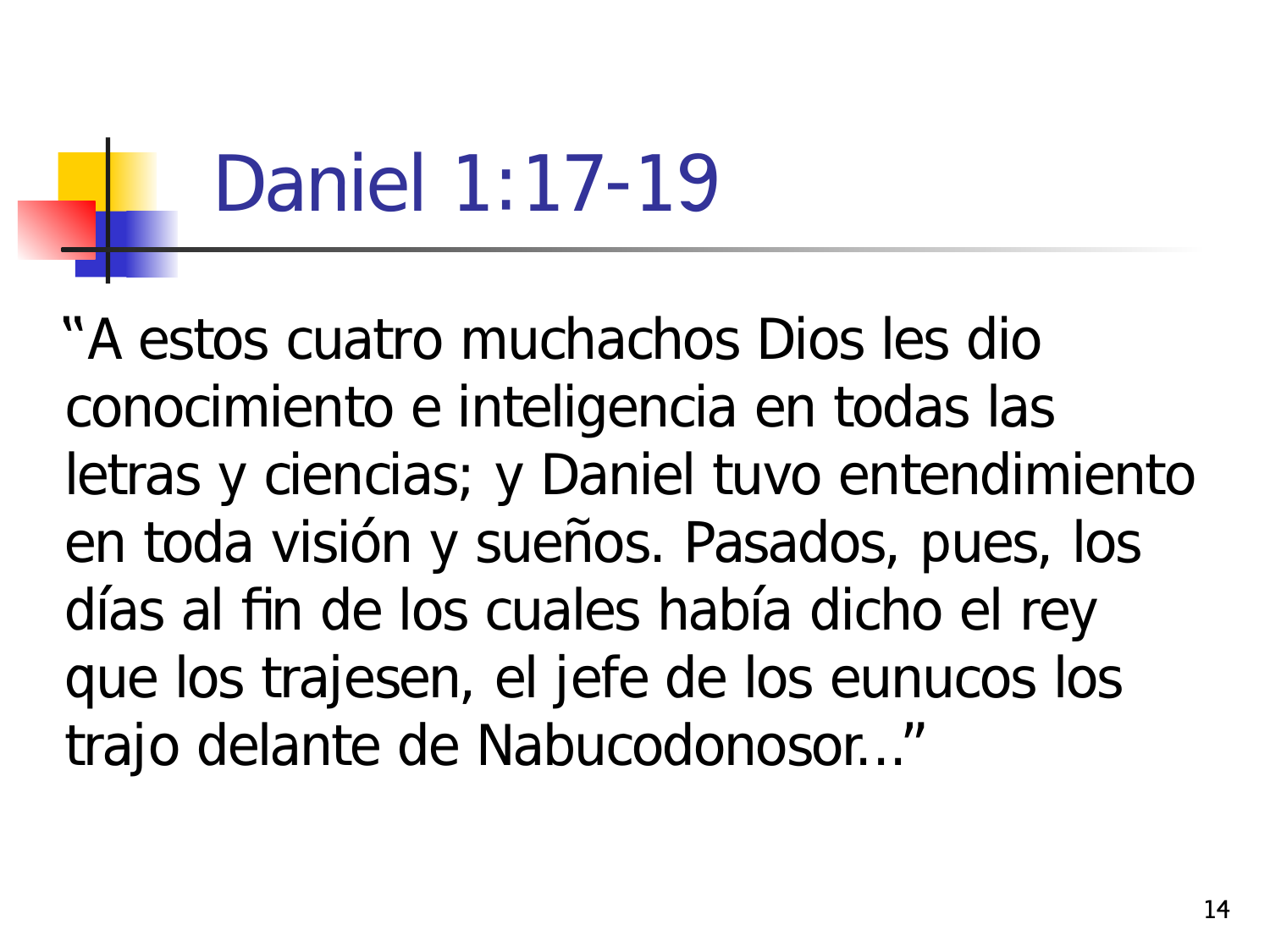

# Daniel 1:17-19
“A estos cuatro muchachos Dios les dio conocimiento e inteligencia en todas las letras y ciencias; y Daniel tuvo entendimiento en toda visión y sueños. Pasados, pues, los días al fin de los cuales había dicho el rey que los trajesen, el jefe de los eunucos los trajo delante de Nabucodonosor...”
14